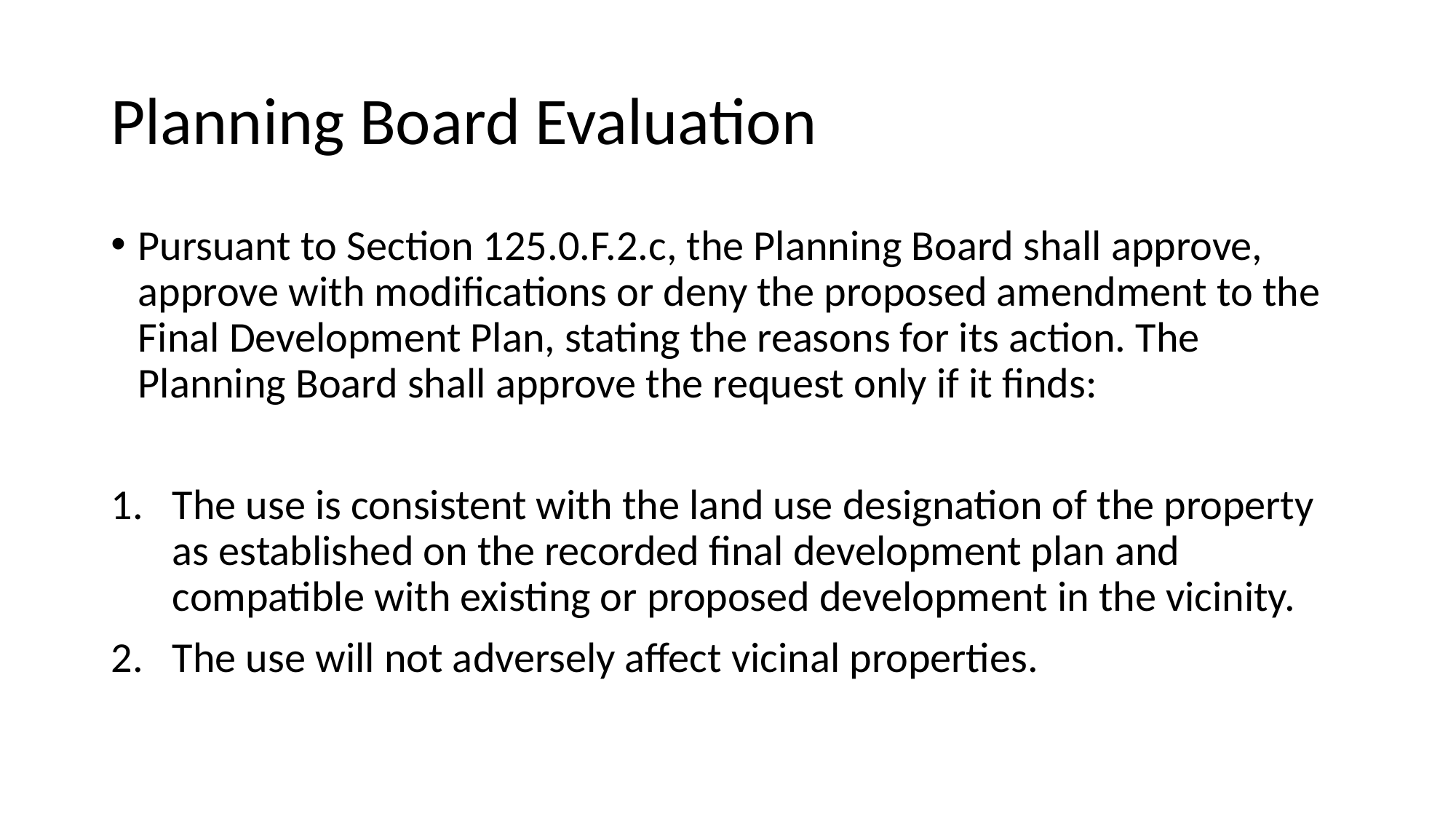

# Planning Board Evaluation
Pursuant to Section 125.0.F.2.c, the Planning Board shall approve, approve with modifications or deny the proposed amendment to the Final Development Plan, stating the reasons for its action. The Planning Board shall approve the request only if it finds:

The use is consistent with the land use designation of the property as established on the recorded final development plan and compatible with existing or proposed development in the vicinity.
The use will not adversely affect vicinal properties.